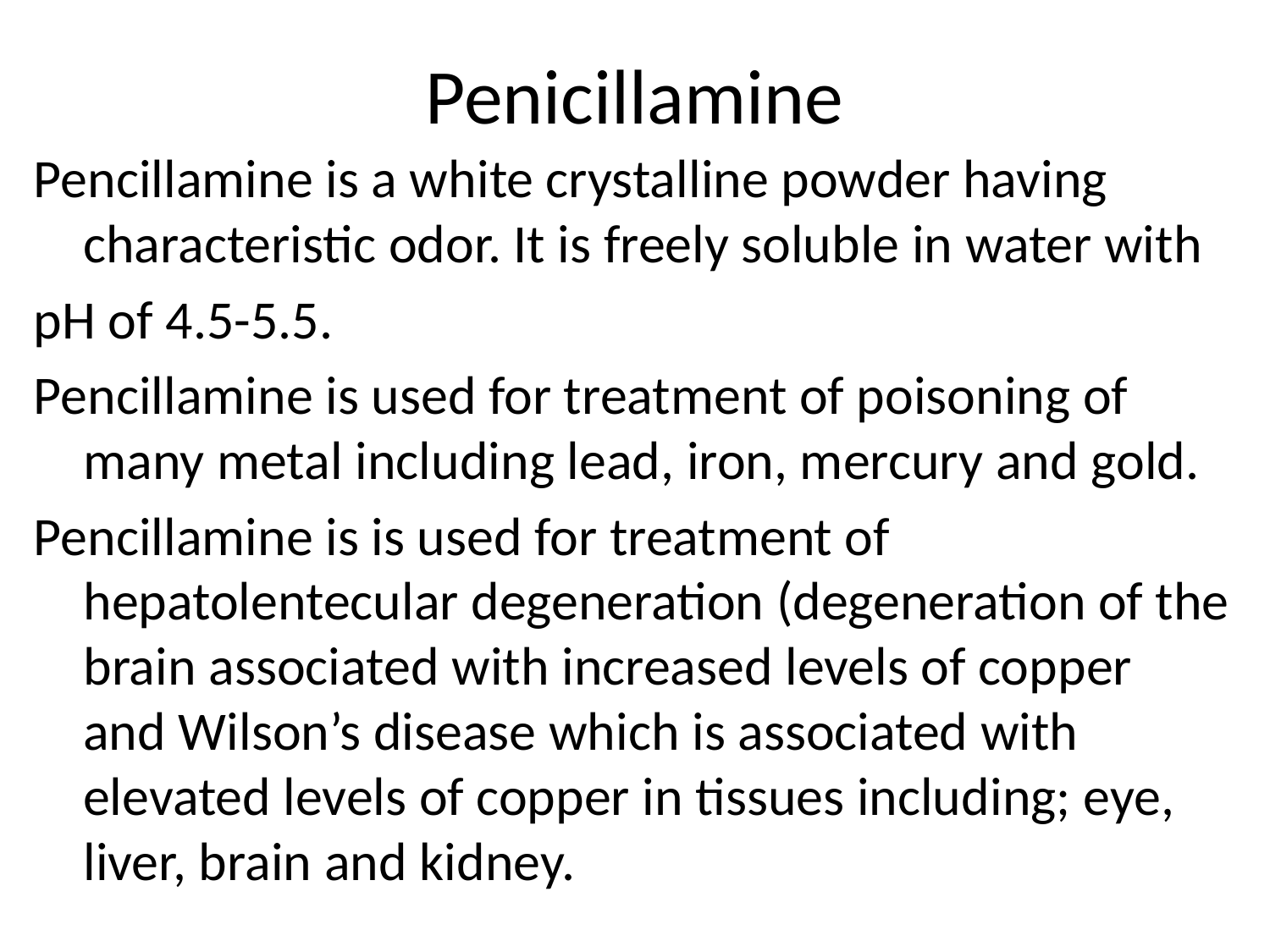

# Penicillamine
Pencillamine is a white crystalline powder having  characteristic odor. It is freely soluble in water with
pH of 4.5-5.5.
Pencillamine is used for treatment of poisoning of many metal including lead, iron, mercury and gold.
Pencillamine is is used for treatment of hepatolentecular degeneration (degeneration of the brain associated with increased levels of copper  and Wilson’s disease which is associated with elevated levels of copper in tissues including; eye, liver, brain and kidney.